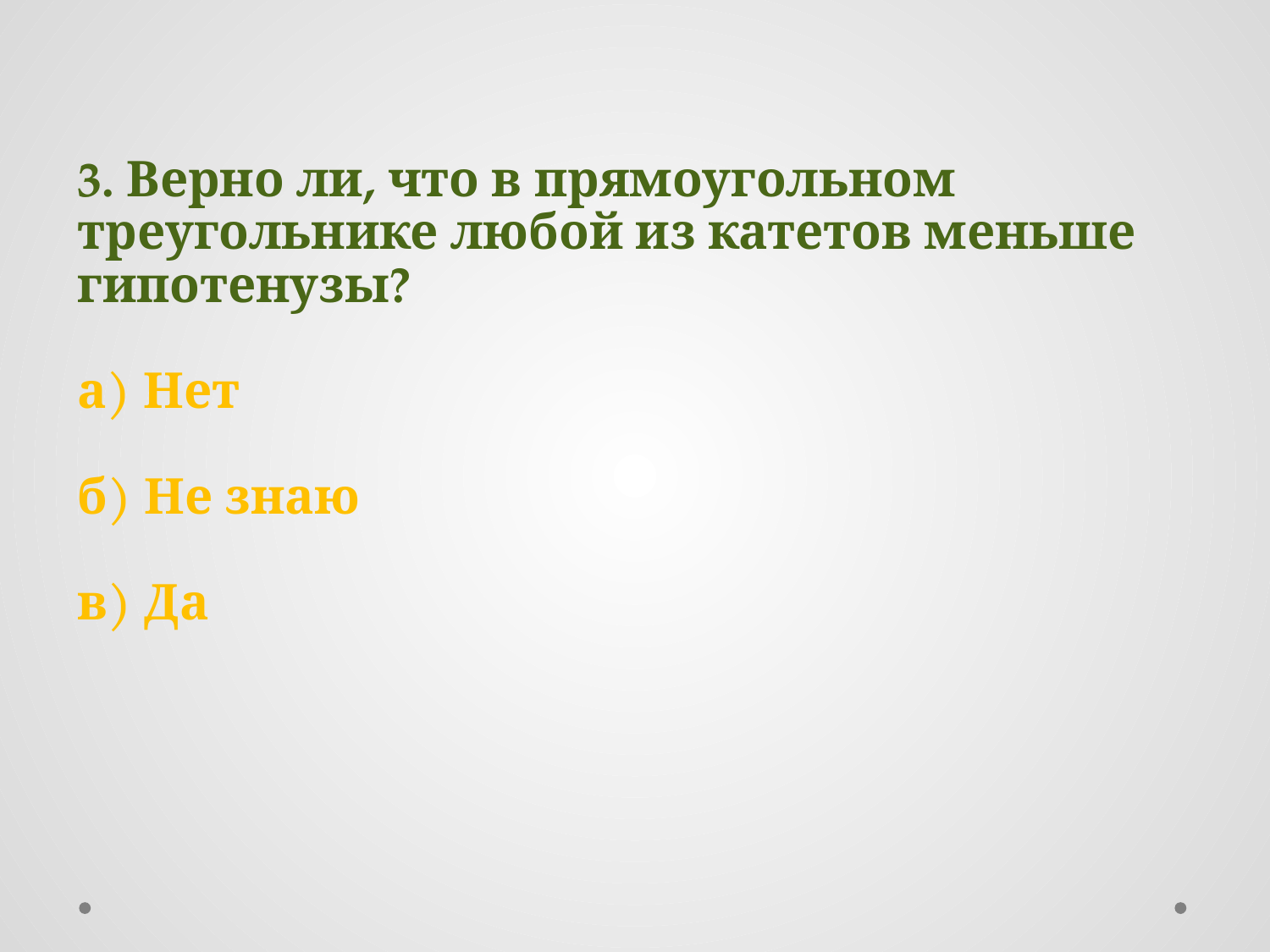

# 3. Верно ли, что в прямоугольном треугольнике любой из катетов меньше гипотенузы? а) Нет б) Не знаю в) Да